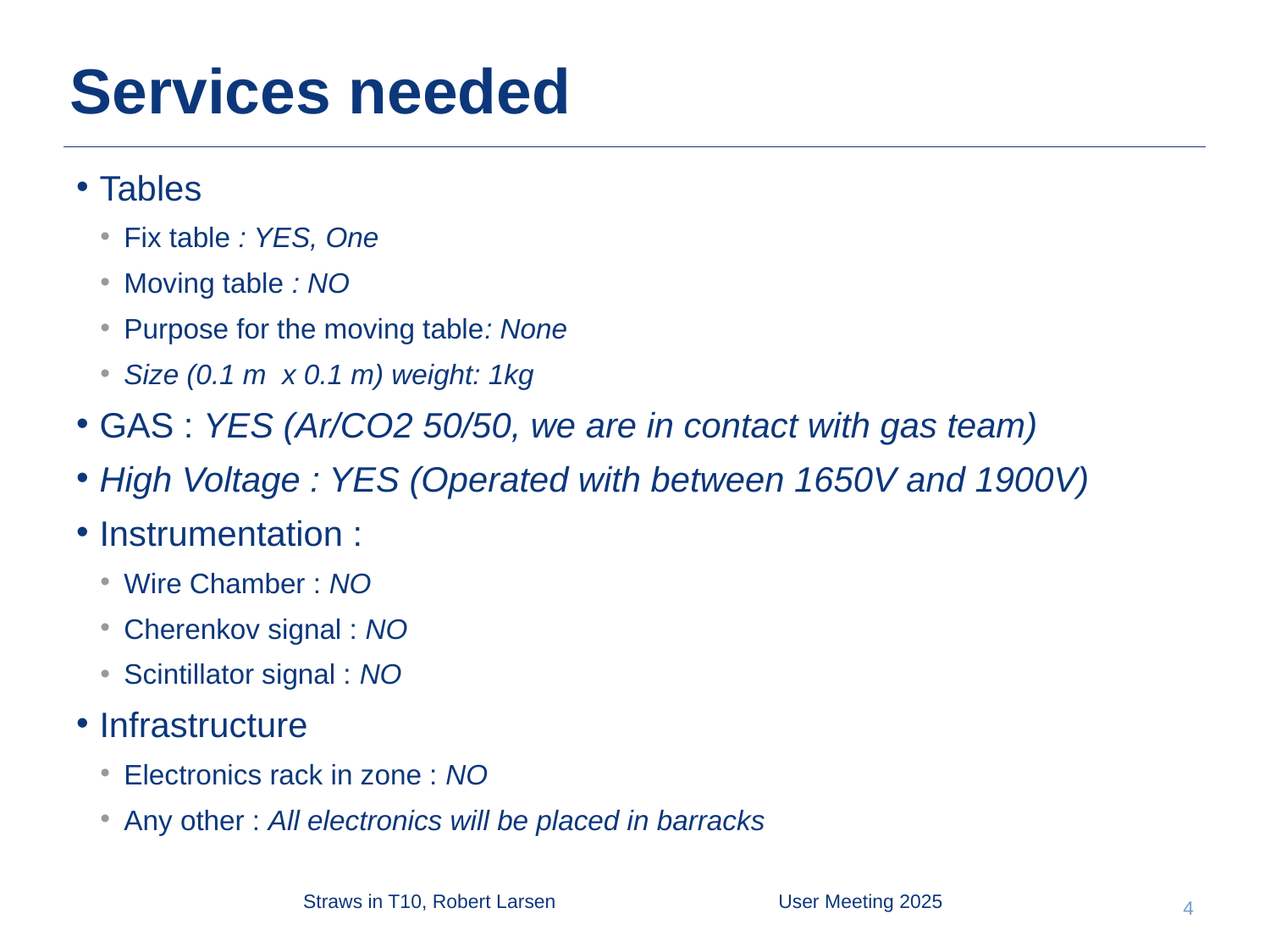

# Services needed
Tables
Fix table : YES, One
Moving table : NO
Purpose for the moving table: None
Size (0.1 m  x 0.1 m) weight: 1kg
GAS : YES (Ar/CO2 50/50, we are in contact with gas team)
High Voltage : YES (Operated with between 1650V and 1900V)
Instrumentation :
Wire Chamber : NO
Cherenkov signal : NO
Scintillator signal : NO
Infrastructure
Electronics rack in zone : NO
Any other : All electronics will be placed in barracks

Straws in T10, Robert Larsen
User Meeting 2025
4